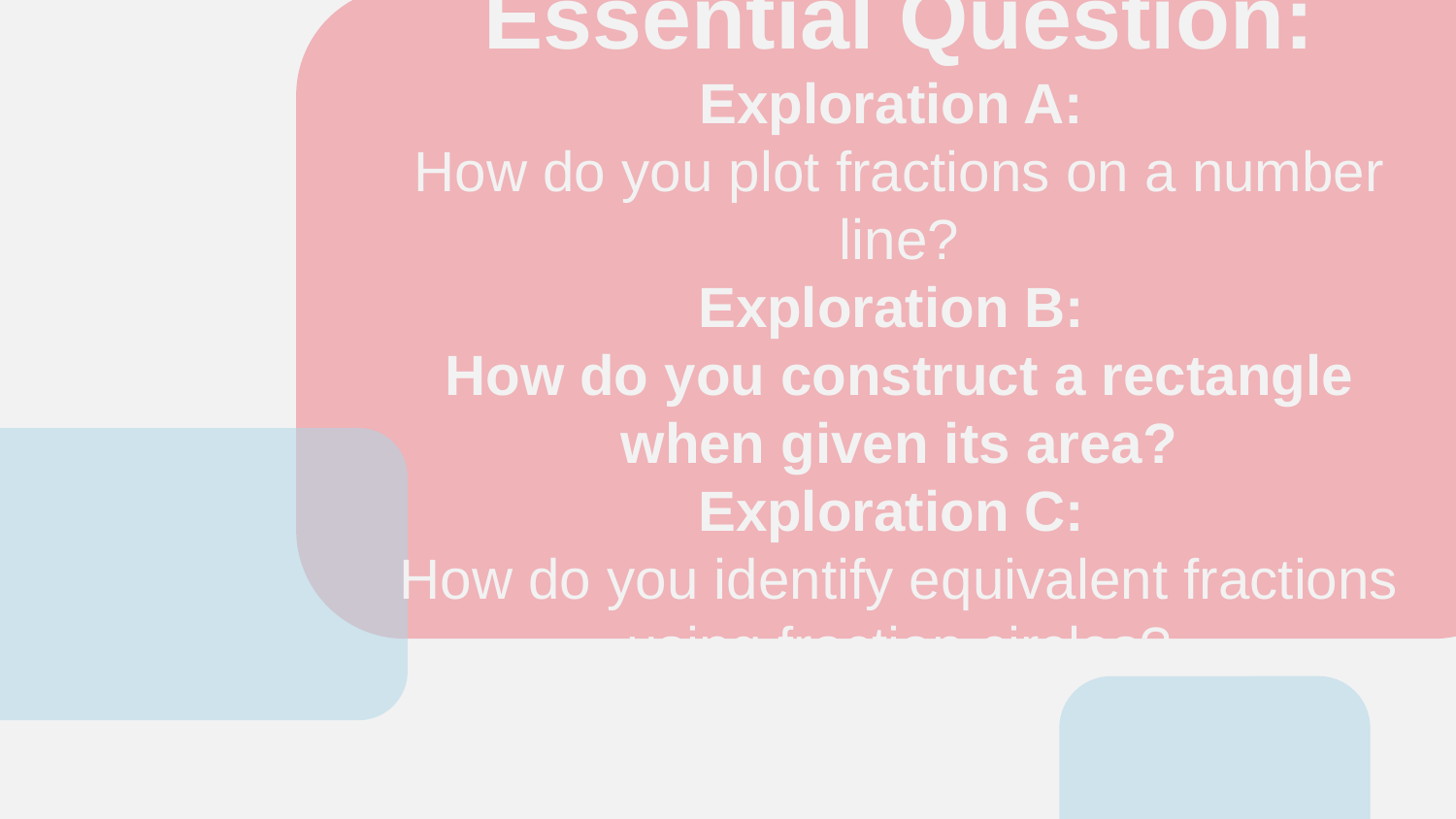

# Essential Question: Exploration A: How do you plot fractions on a number line? Exploration B: How do you construct a rectangle when given its area? Exploration C: How do you identify equivalent fractions using fraction circles?